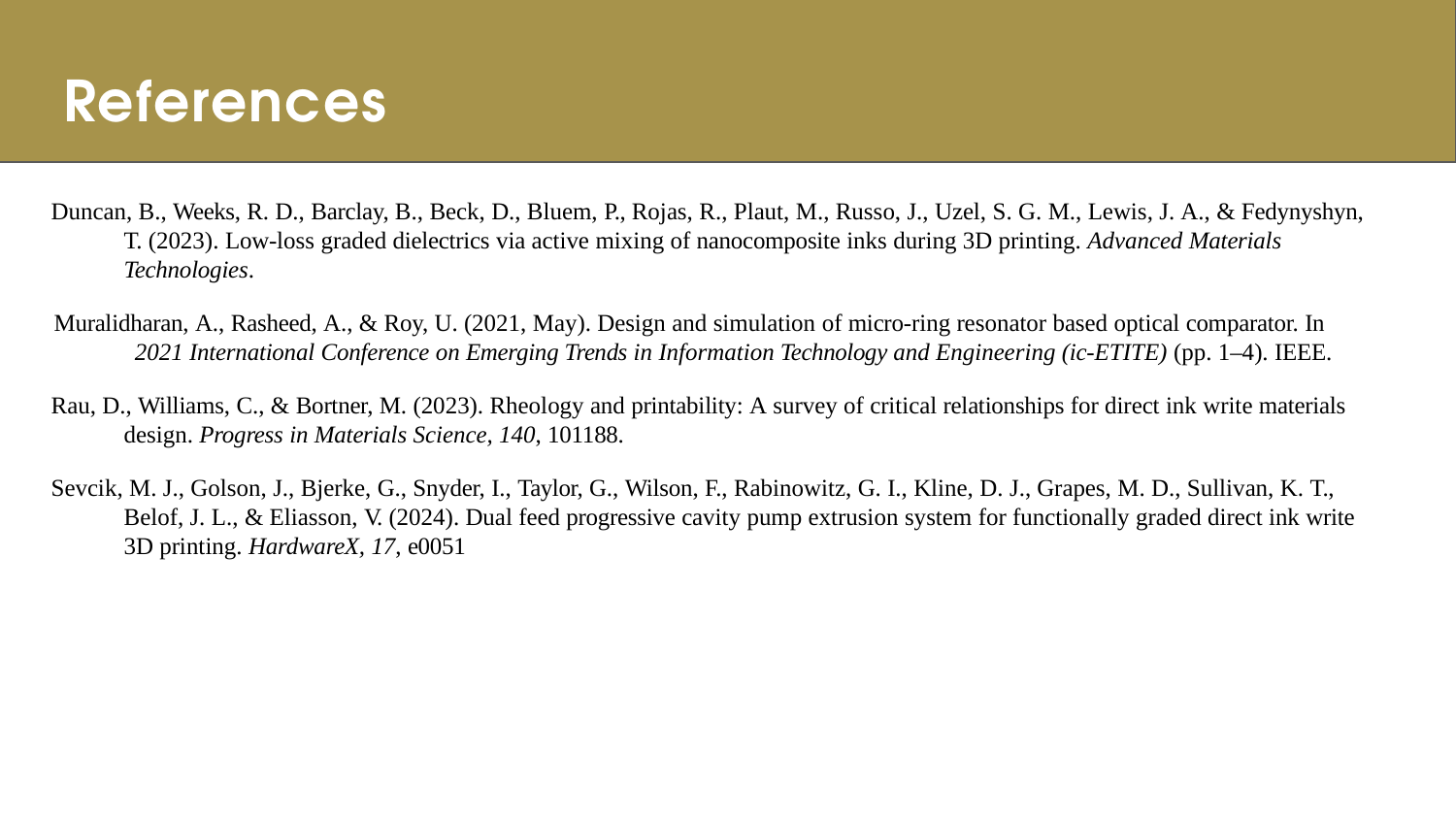

# References
Duncan, B., Weeks, R. D., Barclay, B., Beck, D., Bluem, P., Rojas, R., Plaut, M., Russo, J., Uzel, S. G. M., Lewis, J. A., & Fedynyshyn,
T. (2023). Low-loss graded dielectrics via active mixing of nanocomposite inks during 3D printing. Advanced Materials Technologies.
Muralidharan, A., Rasheed, A., & Roy, U. (2021, May). Design and simulation of micro-ring resonator based optical comparator. In
2021 International Conference on Emerging Trends in Information Technology and Engineering (ic-ETITE) (pp. 1–4). IEEE.
Rau, D., Williams, C., & Bortner, M. (2023). Rheology and printability: A survey of critical relationships for direct ink write materials design. Progress in Materials Science, 140, 101188.
Sevcik, M. J., Golson, J., Bjerke, G., Snyder, I., Taylor, G., Wilson, F., Rabinowitz, G. I., Kline, D. J., Grapes, M. D., Sullivan, K. T., Belof, J. L., & Eliasson, V. (2024). Dual feed progressive cavity pump extrusion system for functionally graded direct ink write 3D printing. HardwareX, 17, e0051